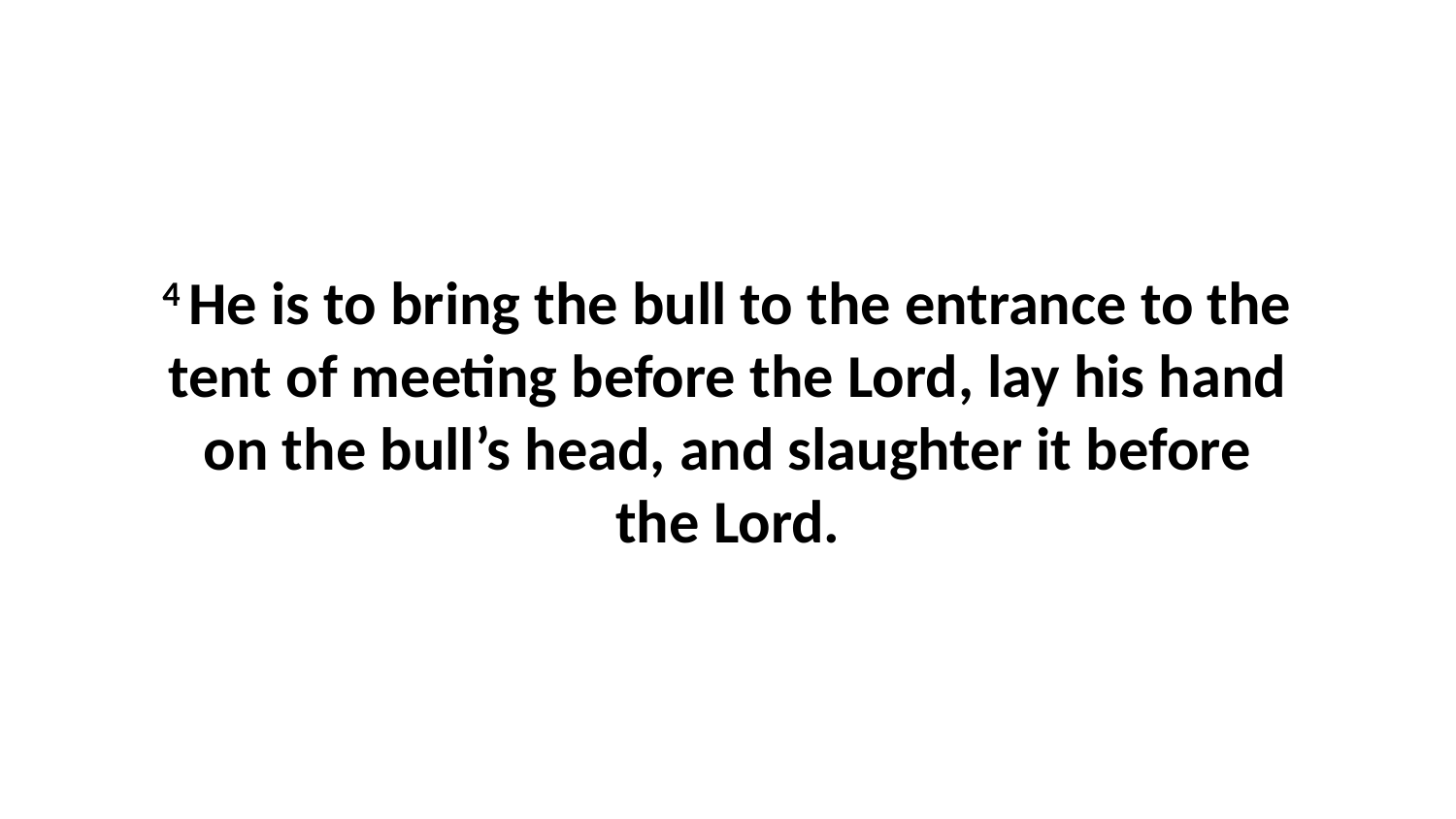

4 He is to bring the bull to the entrance to the tent of meeting before the Lord, lay his hand on the bull’s head, and slaughter it before the Lord.